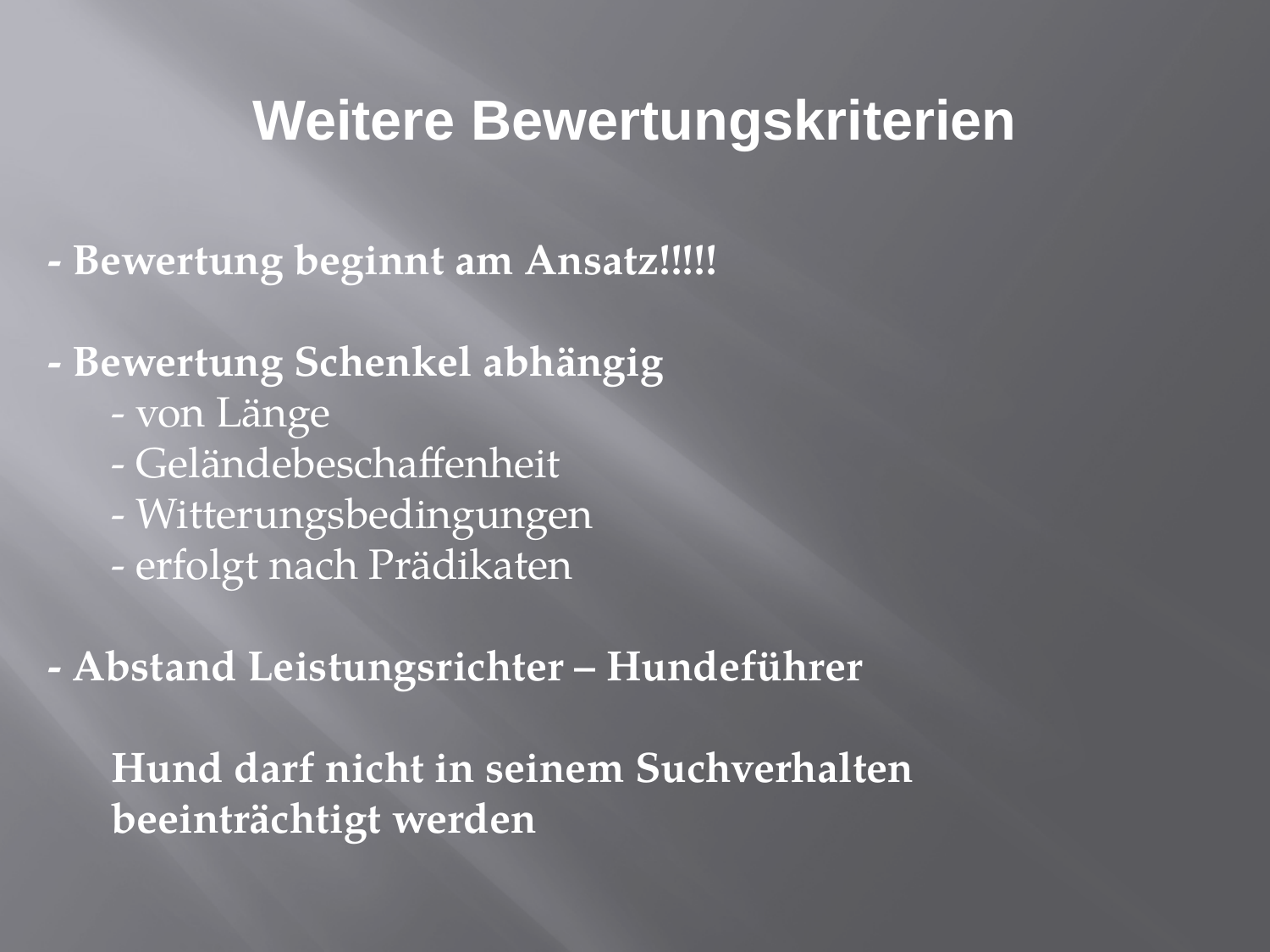

- Bewertung beginnt am Ansatz!!!!!

- Bewertung Schenkel abhängig
- von Länge
- Geländebeschaffenheit
- Witterungsbedingungen
- erfolgt nach Prädikaten

- Abstand Leistungsrichter – Hundeführer

Hund darf nicht in seinem Suchverhalten beeinträchtigt werden
# Weitere Bewertungskriterien